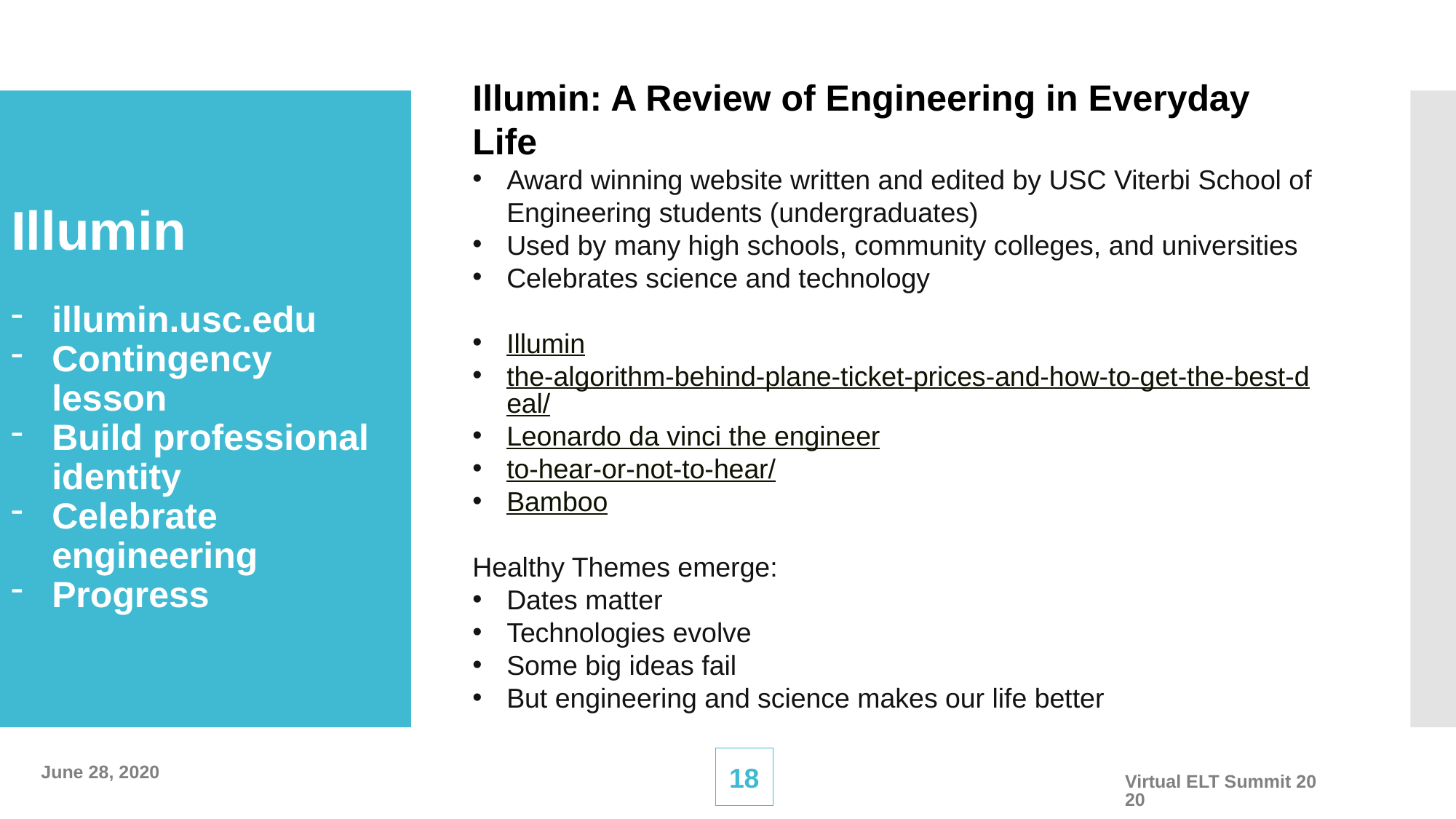

Illumin: A Review of Engineering in Everyday Life
Award winning website written and edited by USC Viterbi School of Engineering students (undergraduates)
Used by many high schools, community colleges, and universities
Celebrates science and technology

Illumin
the-algorithm-behind-plane-ticket-prices-and-how-to-get-the-best-deal/
Leonardo da vinci the engineer
to-hear-or-not-to-hear/
Bamboo

Healthy Themes emerge:
Dates matter
Technologies evolve
Some big ideas fail
But engineering and science makes our life better

Illumin

illumin.usc.edu
Contingency lesson
Build professional identity
Celebrate engineering
Progress

18
June 28, 2020
Virtual ELT Summit 2020